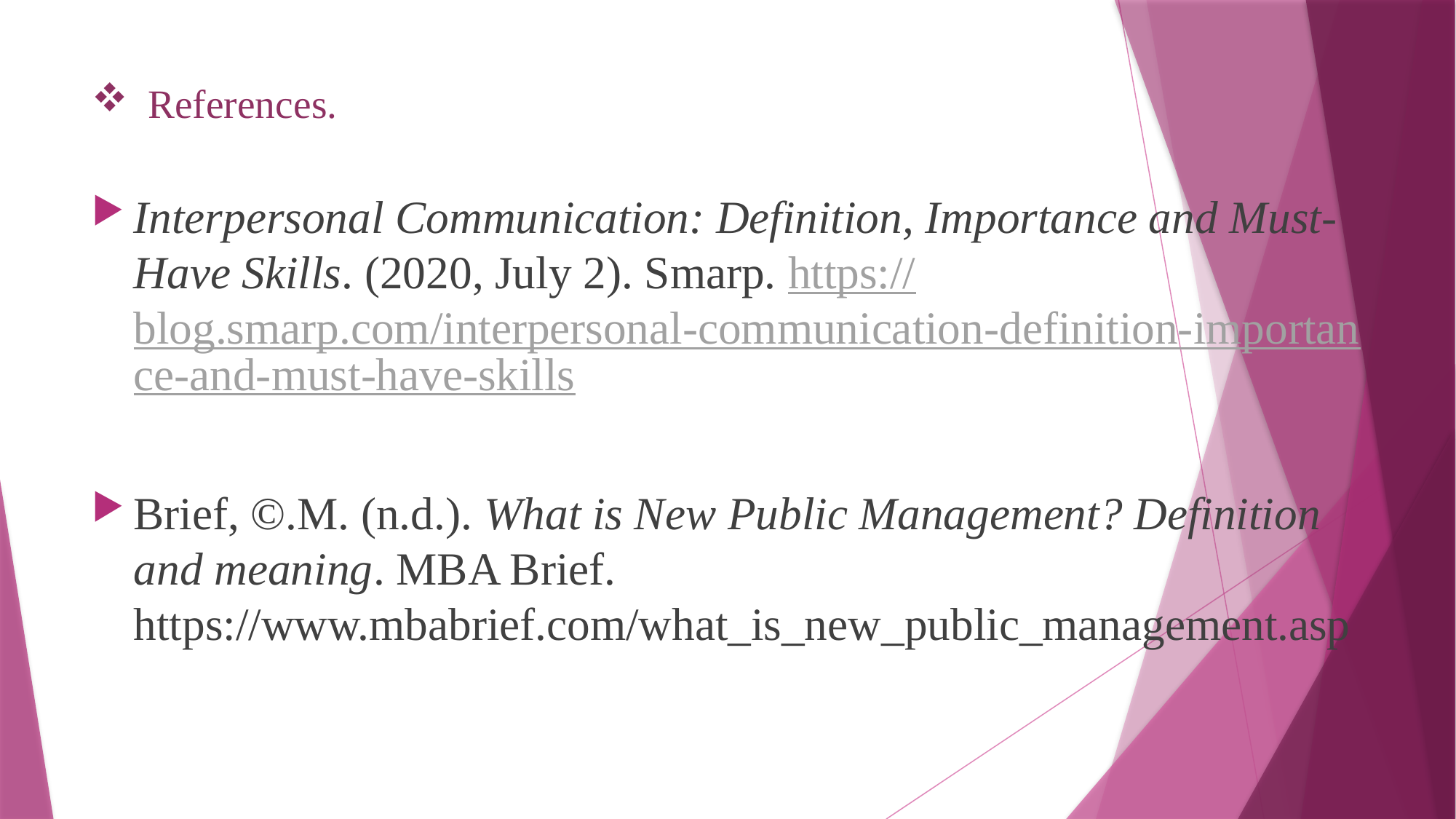

# References.
Interpersonal Communication: Definition, Importance and Must-Have Skills. (2020, July 2). Smarp. https://blog.smarp.com/interpersonal-communication-definition-importance-and-must-have-skills

Brief, ©.M. (n.d.). What is New Public Management? Definition and meaning. MBA Brief. https://www.mbabrief.com/what_is_new_public_management.asp